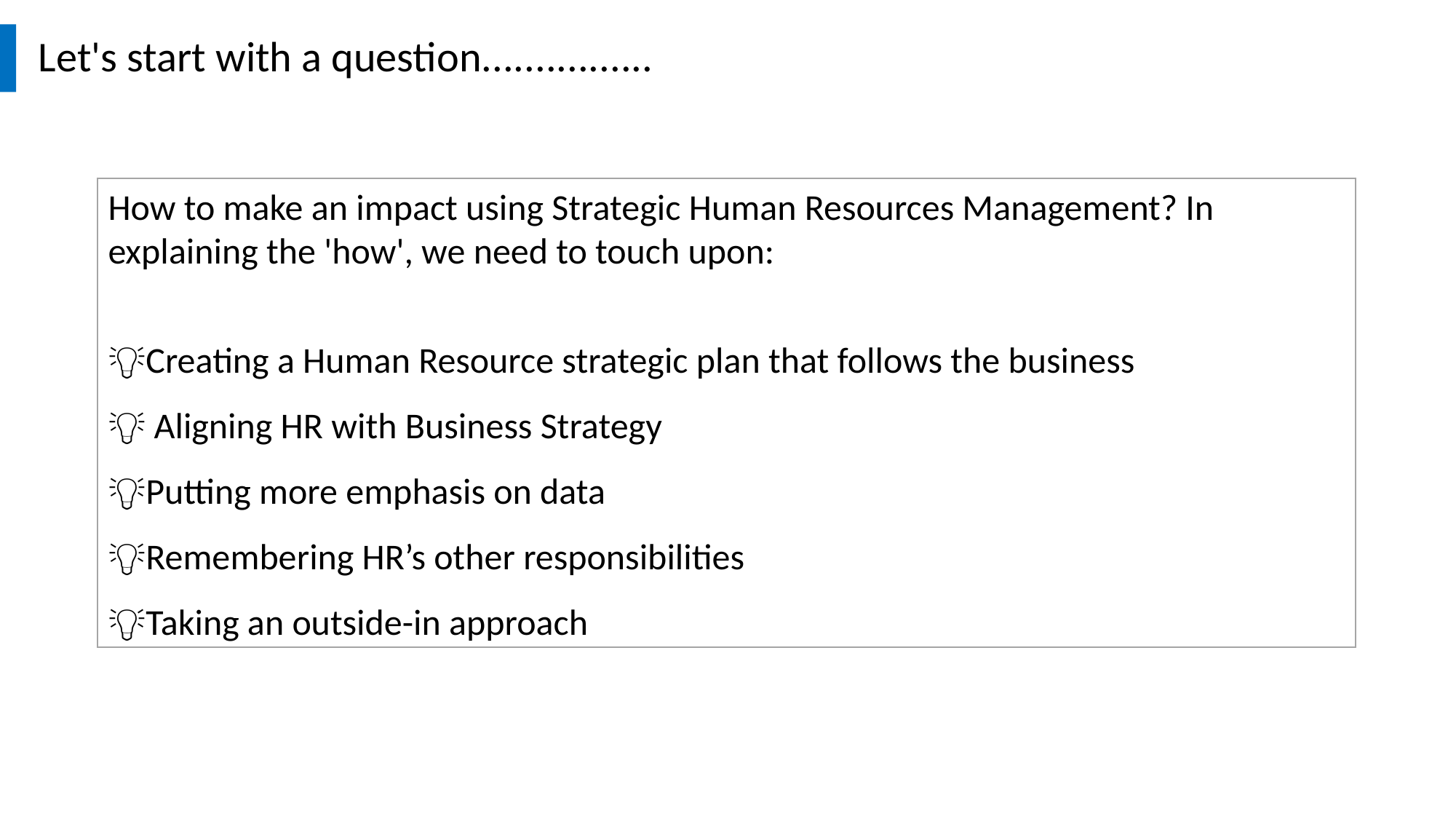

Let's start with a question................
How to make an impact using Strategic Human Resources Management? In explaining the 'how', we need to touch upon:

💡Creating a Human Resource strategic plan that follows the business
💡 Aligning HR with Business Strategy
💡Putting more emphasis on data
💡Remembering HR’s other responsibilities
💡Taking an outside-in approach